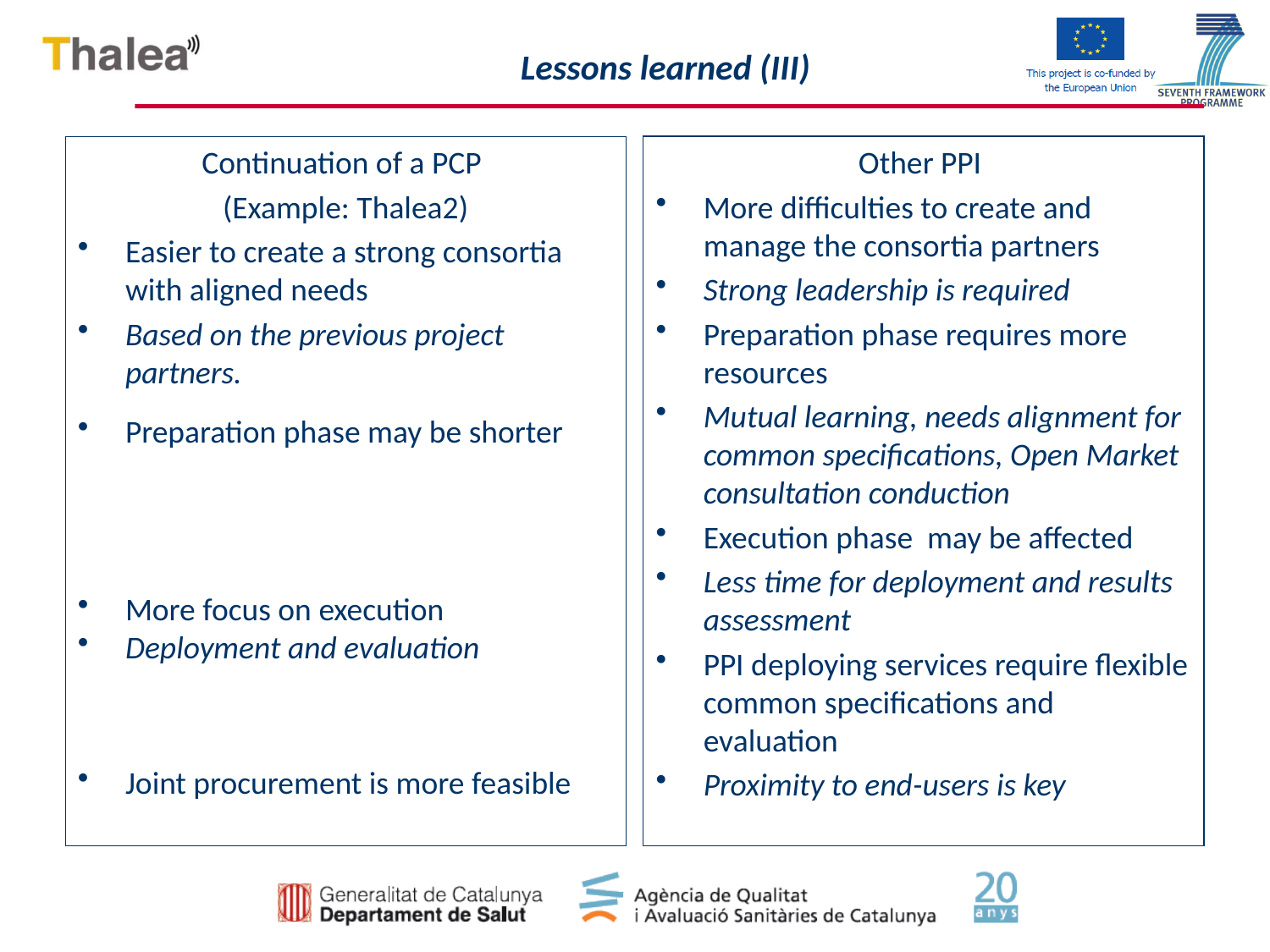

Lessons learned (III)

Continuation of a PCP
(Example: Thalea2)
Easier to create a strong consortia with aligned needs
Based on the previous project partners.
Preparation phase may be shorter

More focus on execution
Deployment and evaluation

Joint procurement is more feasible
Other PPI
More difficulties to create and manage the consortia partners
Strong leadership is required
Preparation phase requires more resources
Mutual learning, needs alignment for common specifications, Open Market consultation conduction
Execution phase  may be affected
Less time for deployment and results assessment
PPI deploying services require flexible common specifications and evaluation
Proximity to end-users is key